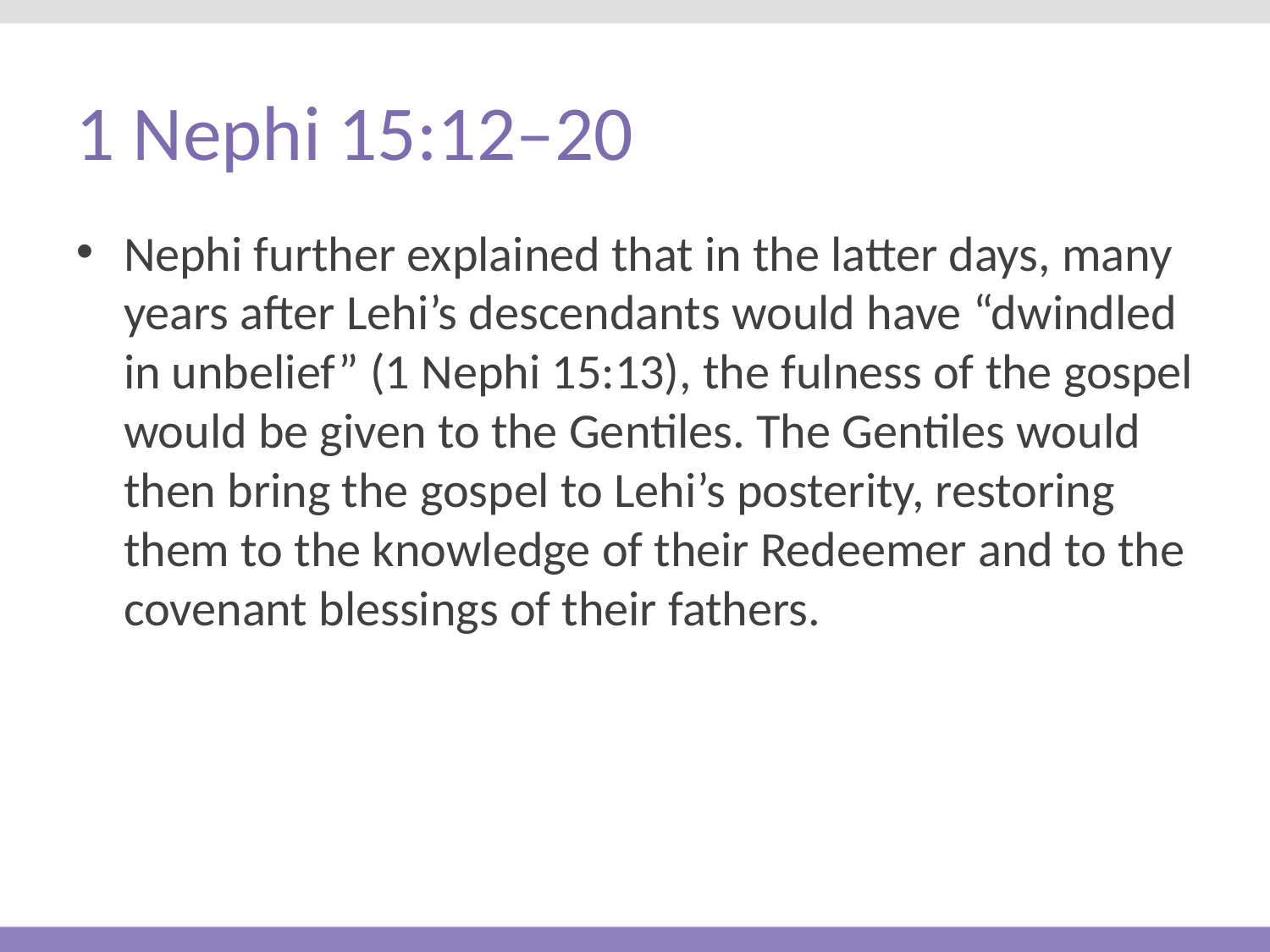

# 1 Nephi 15:12–20
Nephi further explained that in the latter days, many years after Lehi’s descendants would have “dwindled in unbelief” (1 Nephi 15:13), the fulness of the gospel would be given to the Gentiles. The Gentiles would then bring the gospel to Lehi’s posterity, restoring them to the knowledge of their Redeemer and to the covenant blessings of their fathers.